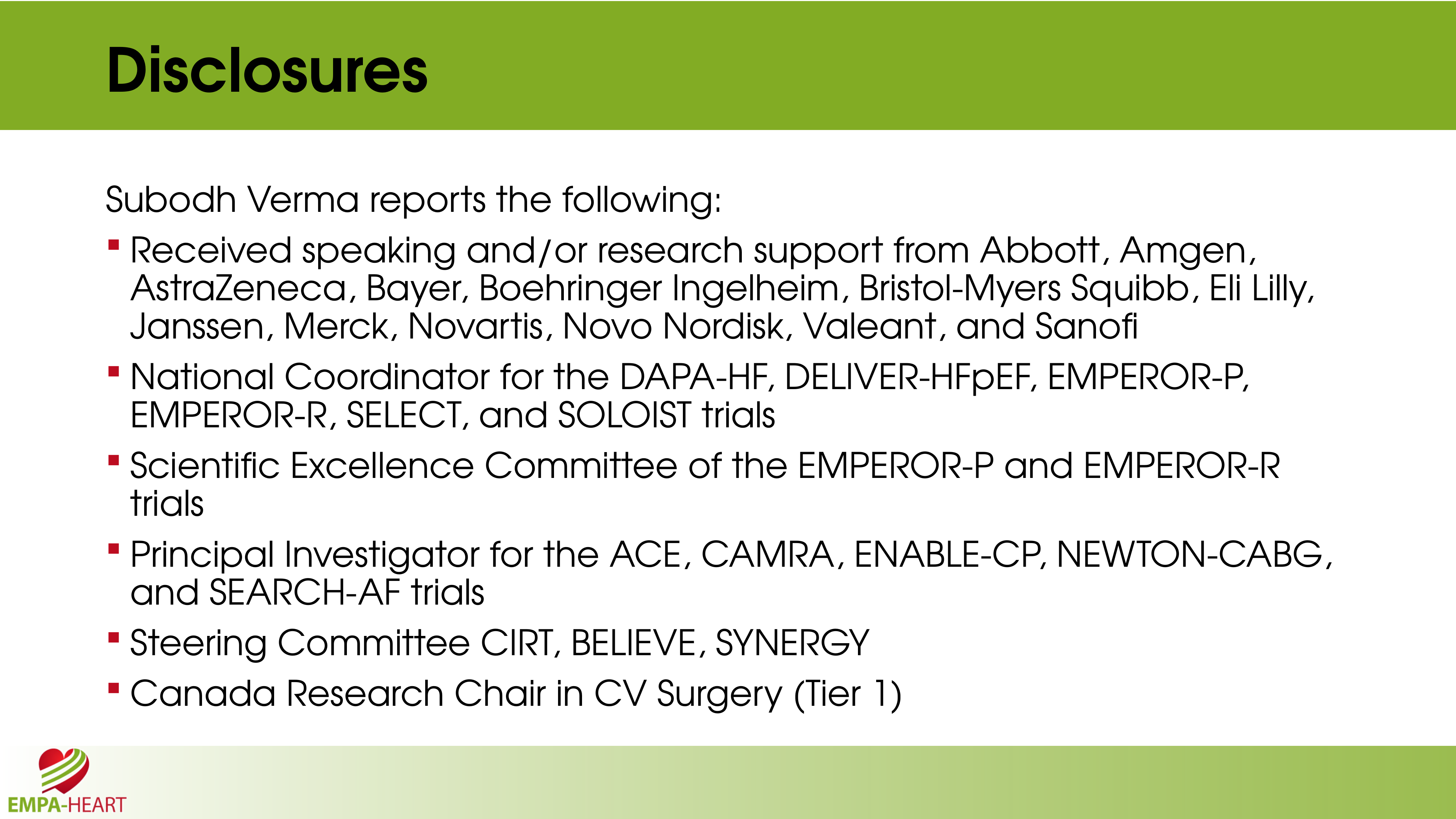

# Disclosures
Subodh Verma reports the following:
Received speaking and/or research support from Abbott, Amgen, AstraZeneca, Bayer, Boehringer Ingelheim, Bristol-Myers Squibb, Eli Lilly, Janssen, Merck, Novartis, Novo Nordisk, Valeant, and Sanofi
National Coordinator for the DAPA-HF, DELIVER-HFpEF, EMPEROR-P, EMPEROR-R, SELECT, and SOLOIST trials
Scientific Excellence Committee of the EMPEROR-P and EMPEROR-R trials
Principal Investigator for the ACE, CAMRA, ENABLE-CP, NEWTON-CABG, and SEARCH-AF trials
Steering Committee CIRT, BELIEVE, SYNERGY
Canada Research Chair in CV Surgery (Tier 1)